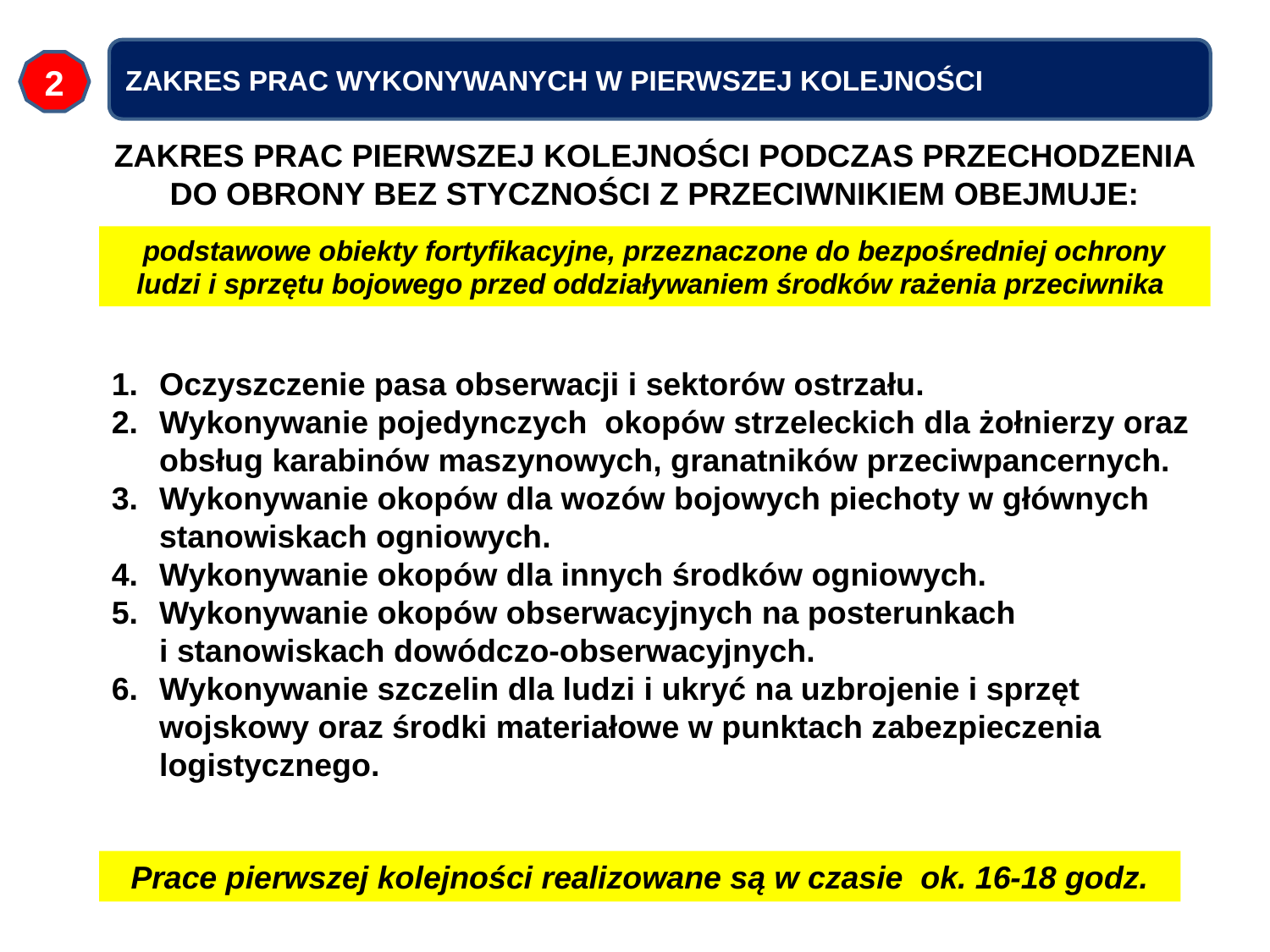

ZAKRES PRAC WYKONYWANYCH W PIERWSZEJ KOLEJNOŚCI
2
ZAKRES PRAC PIERWSZEJ KOLEJNOŚCI PODCZAS PRZECHODZENIA DO OBRONY BEZ STYCZNOŚCI Z PRZECIWNIKIEM OBEJMUJE:
podstawowe obiekty fortyfikacyjne, przeznaczone do bezpośredniej ochrony ludzi i sprzętu bojowego przed oddziaływaniem środków rażenia przeciwnika
Oczyszczenie pasa obserwacji i sektorów ostrzału.
Wykonywanie pojedynczych  okopów strzeleckich dla żołnierzy oraz obsług karabinów maszynowych, granatników przeciwpancernych.
Wykonywanie okopów dla wozów bojowych piechoty w głównych stanowiskach ogniowych.
Wykonywanie okopów dla innych środków ogniowych.
Wykonywanie okopów obserwacyjnych na posterunkach
i stanowiskach dowódczo-obserwacyjnych.
Wykonywanie szczelin dla ludzi i ukryć na uzbrojenie i sprzęt wojskowy oraz środki materiałowe w punktach zabezpieczenia logistycznego.
Prace pierwszej kolejności realizowane są w czasie  ok. 16-18 godz.